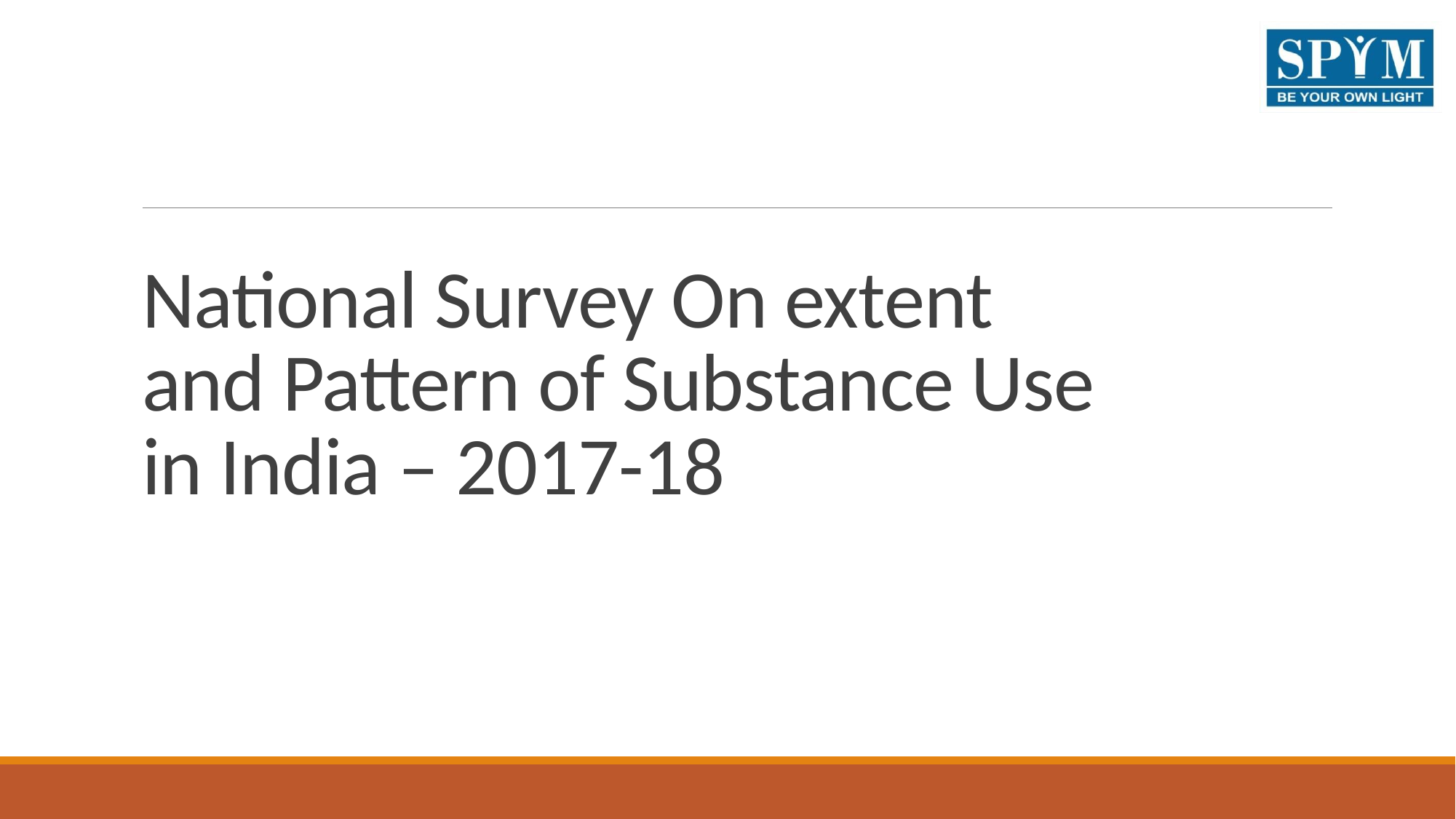

# National Survey On extent and Pattern of Substance Use in India – 2017-18